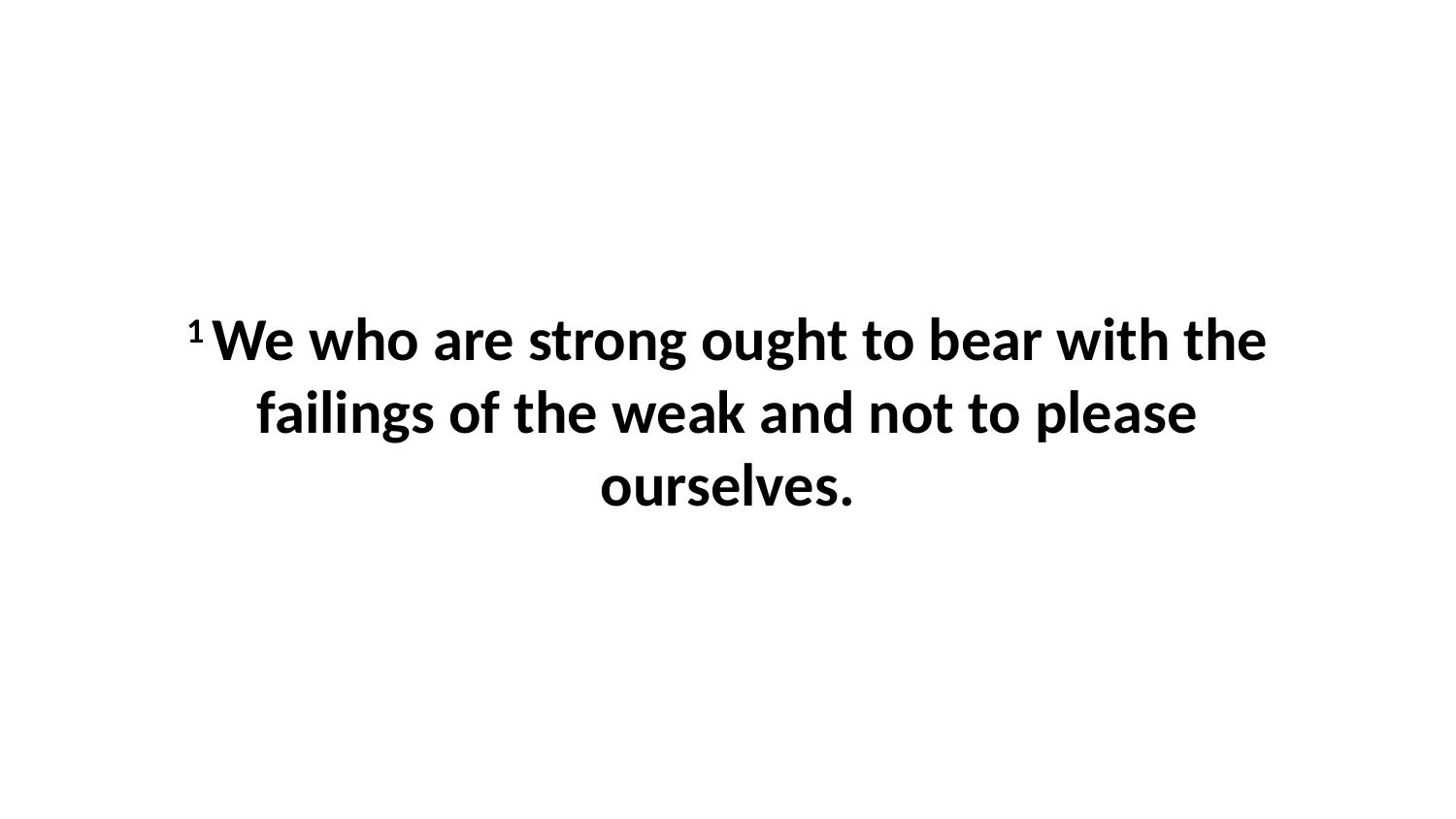

1 We who are strong ought to bear with the failings of the weak and not to please ourselves.